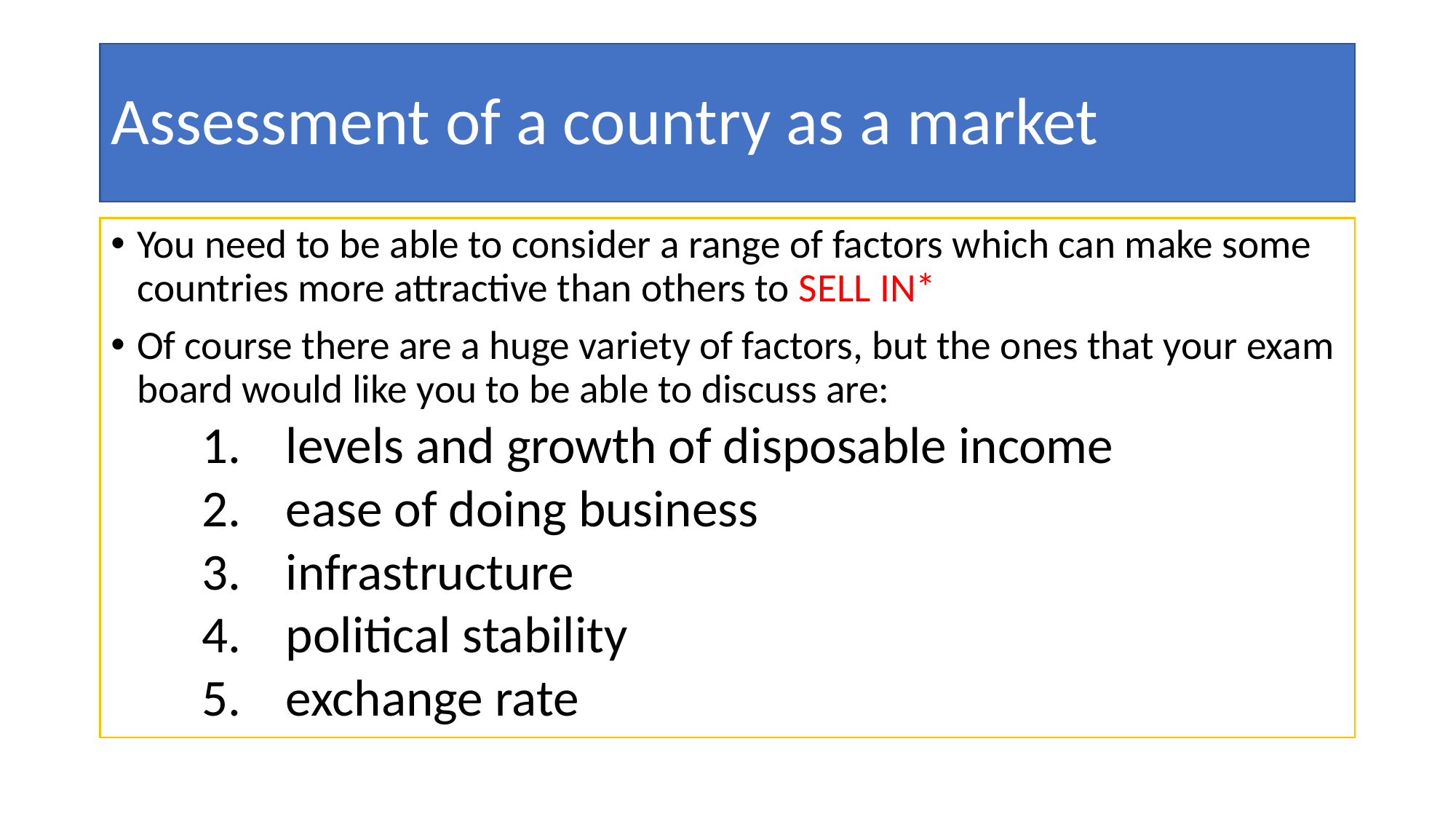

# Assessment of a country as a market
You need to be able to consider a range of factors which can make some countries more attractive than others to SELL IN*
Of course there are a huge variety of factors, but the ones that your exam board would like you to be able to discuss are:
levels and growth of disposable income
ease of doing business
infrastructure
political stability
exchange rate